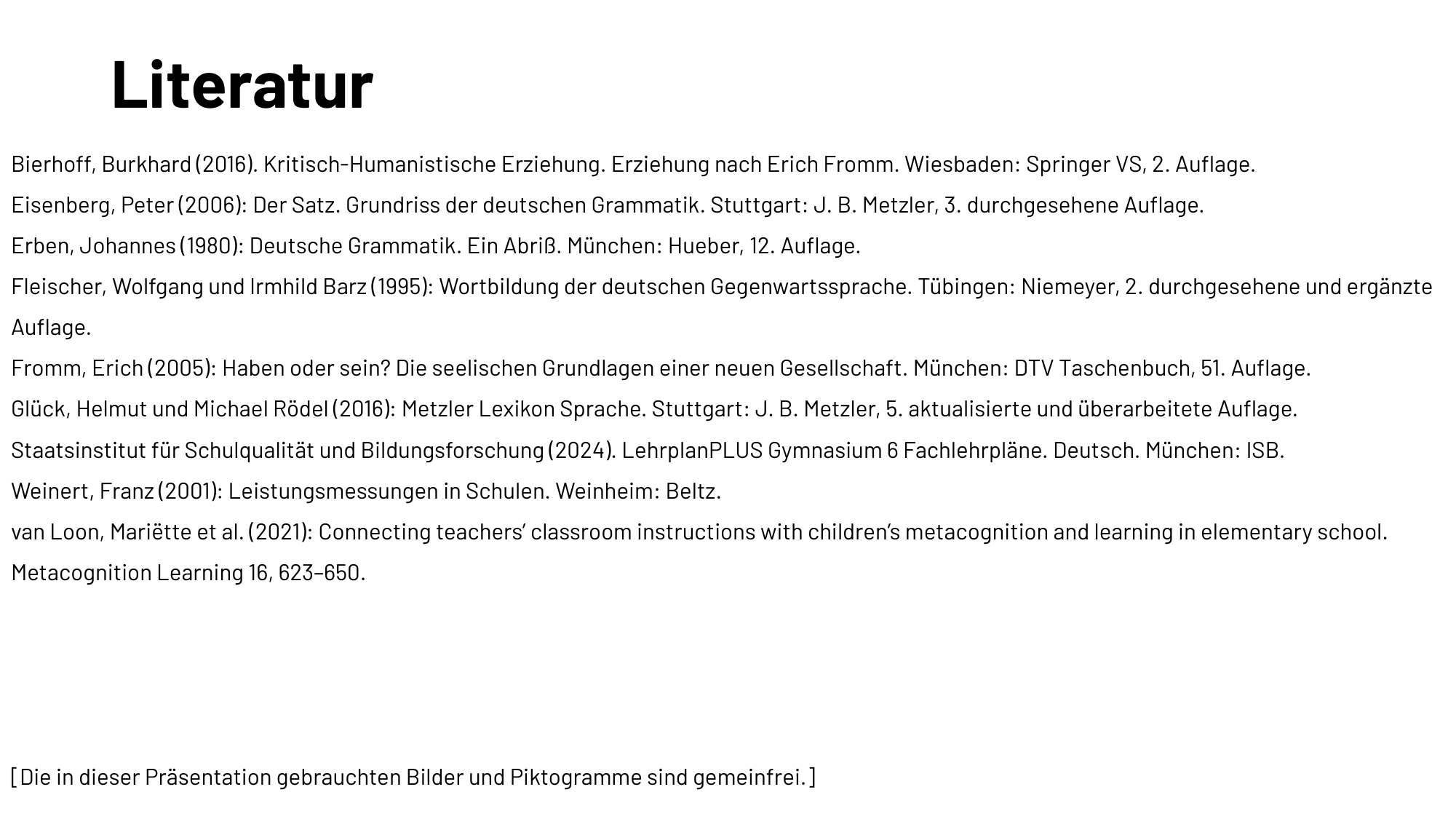

# Literatur
Bierhoff, Burkhard (2016). Kritisch-Humanistische Erziehung. Erziehung nach Erich Fromm. Wiesbaden: Springer VS, 2. Auflage.
Eisenberg, Peter (2006): Der Satz. Grundriss der deutschen Grammatik. Stuttgart: J. B. Metzler, 3. durchgesehene Auflage.
Erben, Johannes (1980): Deutsche Grammatik. Ein Abriß. München: Hueber, 12. Auflage.
Fleischer, Wolfgang und Irmhild Barz (1995): Wortbildung der deutschen Gegenwartssprache. Tübingen: Niemeyer, 2. durchgesehene und ergänzte Auflage.
Fromm, Erich (2005): Haben oder sein? Die seelischen Grundlagen einer neuen Gesellschaft. München: DTV Taschenbuch, 51. Auflage.
Glück, Helmut und Michael Rödel (2016): Metzler Lexikon Sprache. Stuttgart: J. B. Metzler, 5. aktualisierte und überarbeitete Auflage.
Staatsinstitut für Schulqualität und Bildungsforschung (2024). LehrplanPLUS Gymnasium 6 Fachlehrpläne. Deutsch. München: ISB.
Weinert, Franz (2001): Leistungsmessungen in Schulen. Weinheim: Beltz.
van Loon, Mariëtte et al. (2021): Connecting teachers’ classroom instructions with children’s metacognition and learning in elementary school. Metacognition Learning 16, 623–650.

[Die in dieser Präsentation gebrauchten Bilder und Piktogramme sind gemeinfrei.]